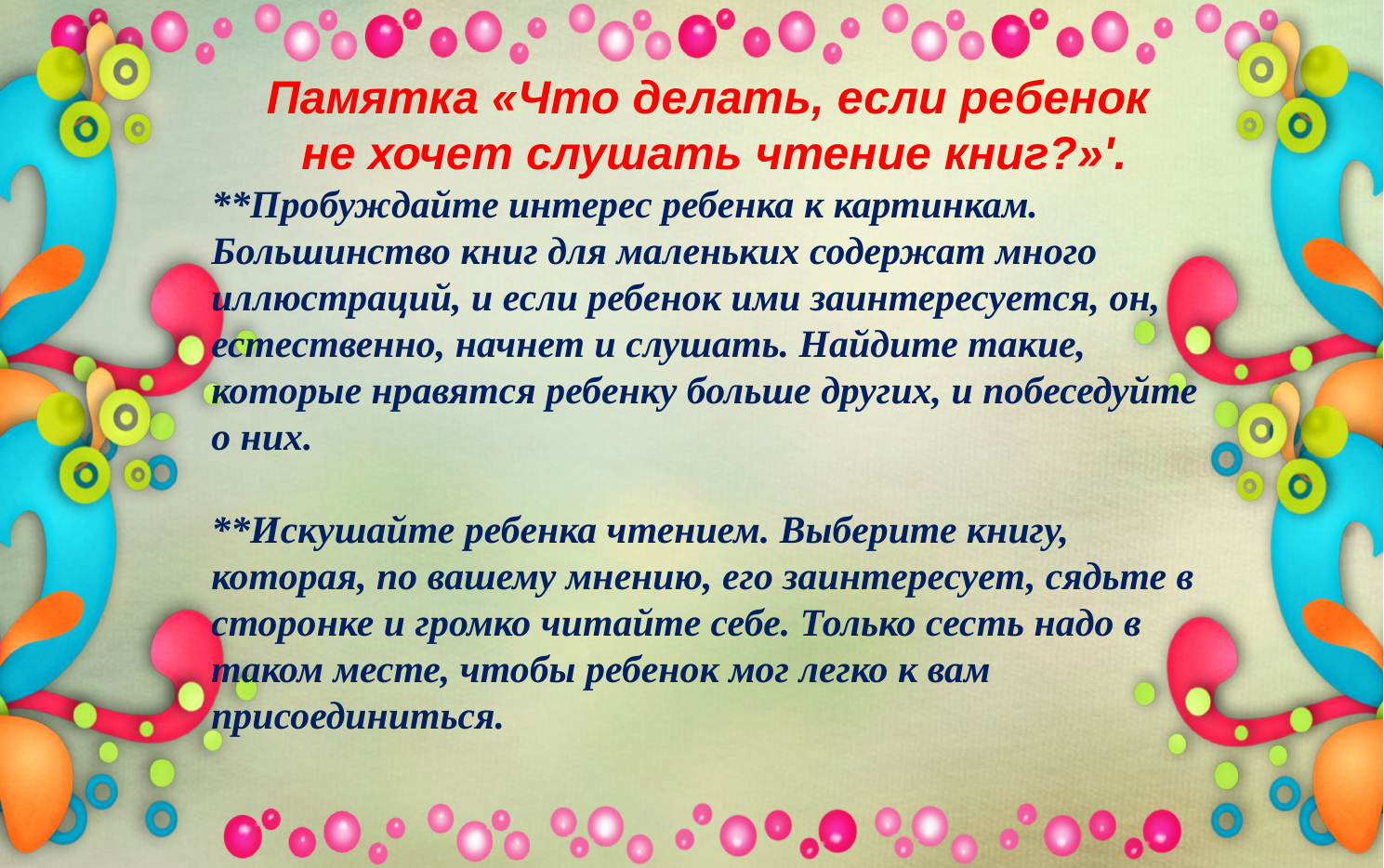

Памятка «Что делать, если ребенок
 не хочет слушать чтение книг?»'.
**Пробуждайте интерес ребенка к картинкам. Большинство книг для маленьких содержат много иллюстраций, и если ребенок ими заинтересуется, он, естественно, начнет и слу­шать. Найдите такие, которые нравятся ребенку больше дру­гих, и побеседуйте о них.

**Искушайте ребенка чтением. Выберите книгу, которая, по вашему мнению, его заинтересует, сядьте в сторонке и громко читайте себе. Только сесть надо в таком месте, чтобы ребенок мог легко к вам присоединиться.